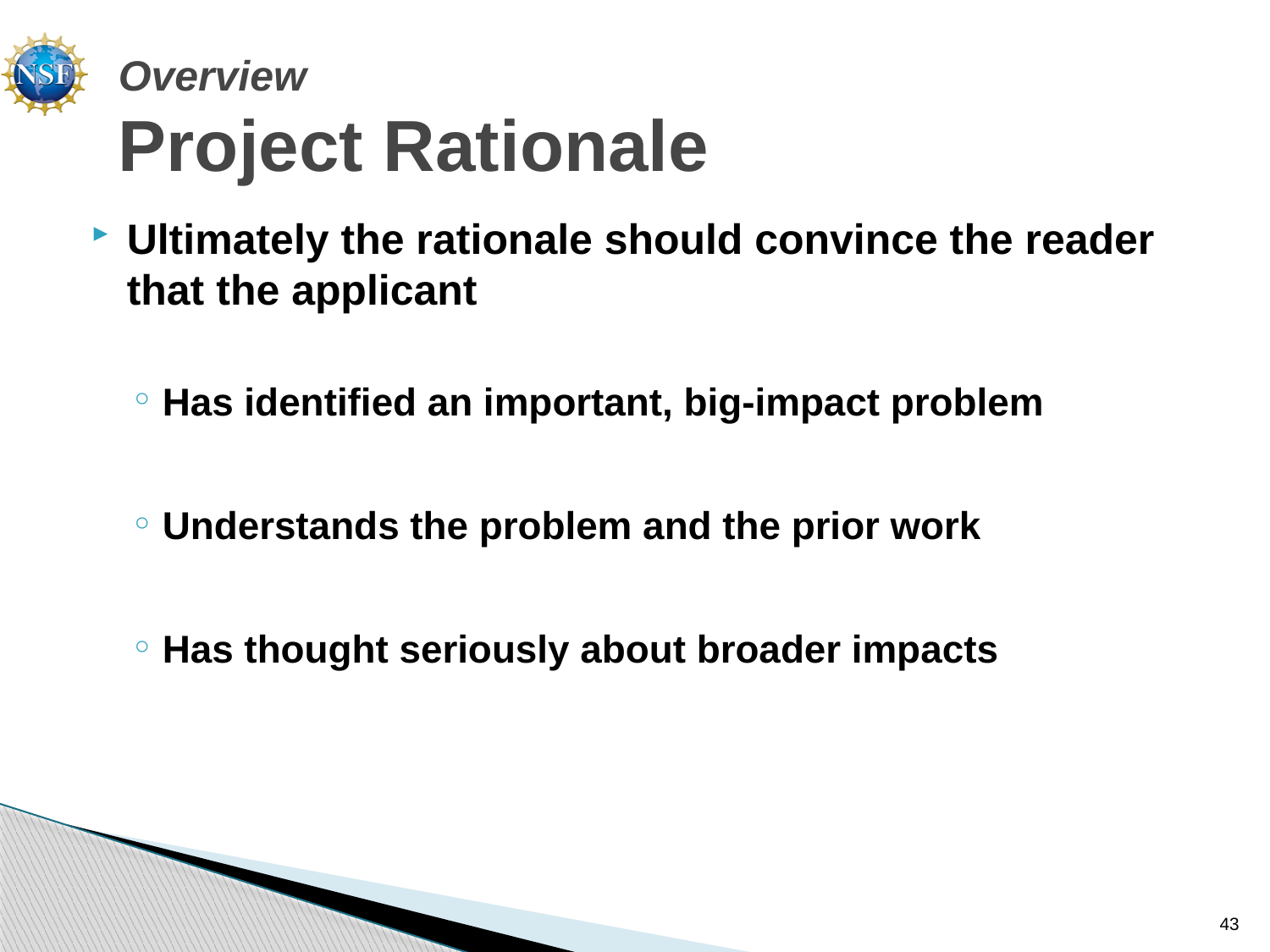

# Overview Project Rationale
Ultimately the rationale should convince the reader that the applicant

Has identified an important, big-impact problem

Understands the problem and the prior work

Has thought seriously about broader impacts
43